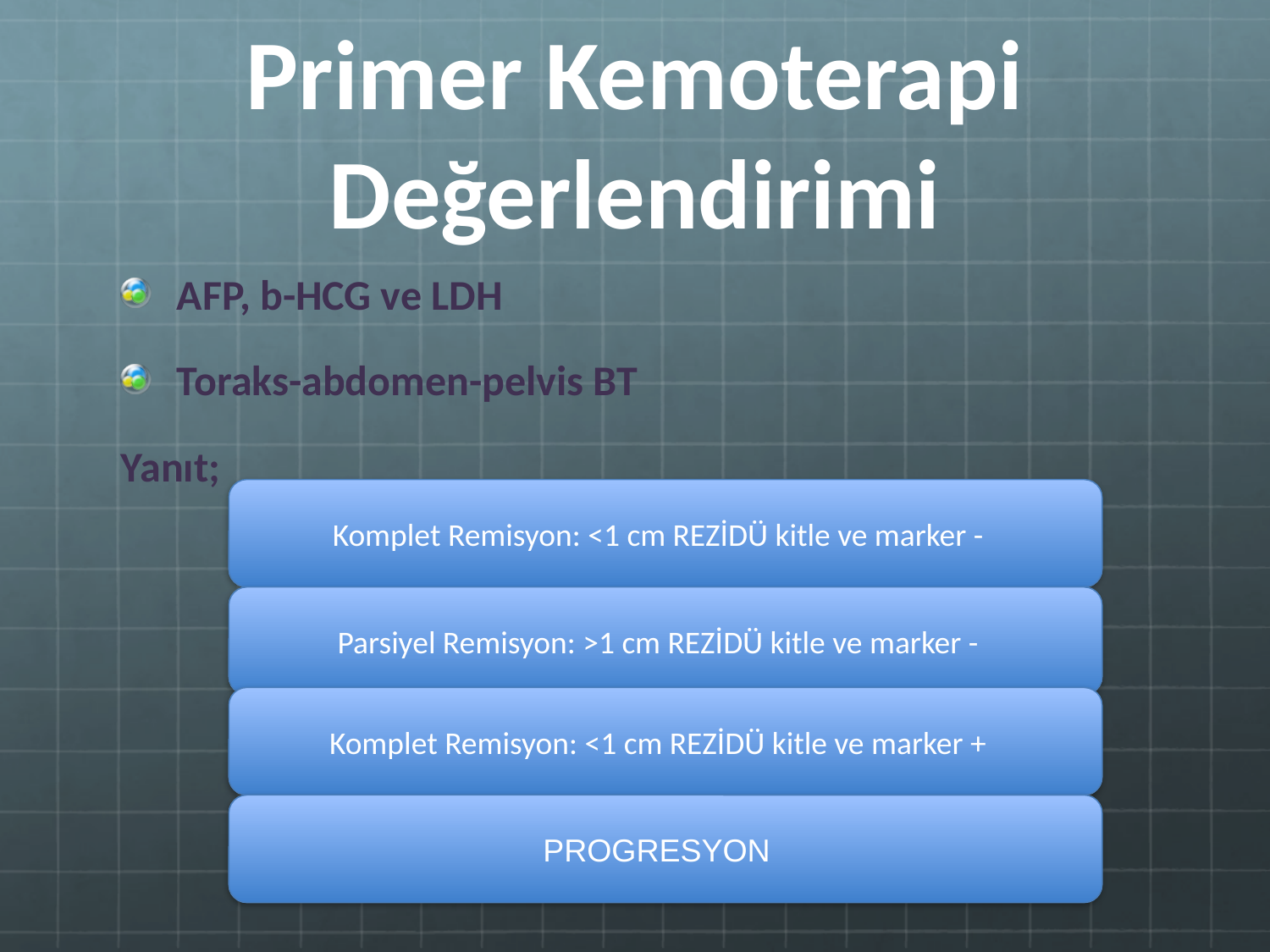

# Primer Kemoterapi Değerlendirimi
AFP, b-HCG ve LDH
Toraks-abdomen-pelvis BT
Yanıt;
%5-15
Komplet Remisyon: <1 cm REZİDÜ kitle ve marker -
Salvaj KT
Parsiyel Remisyon: >1 cm REZİDÜ kitle ve marker -
Komplet Remisyon: <1 cm REZİDÜ kitle ve marker +
Takip?
PROGRESYON
RPLND